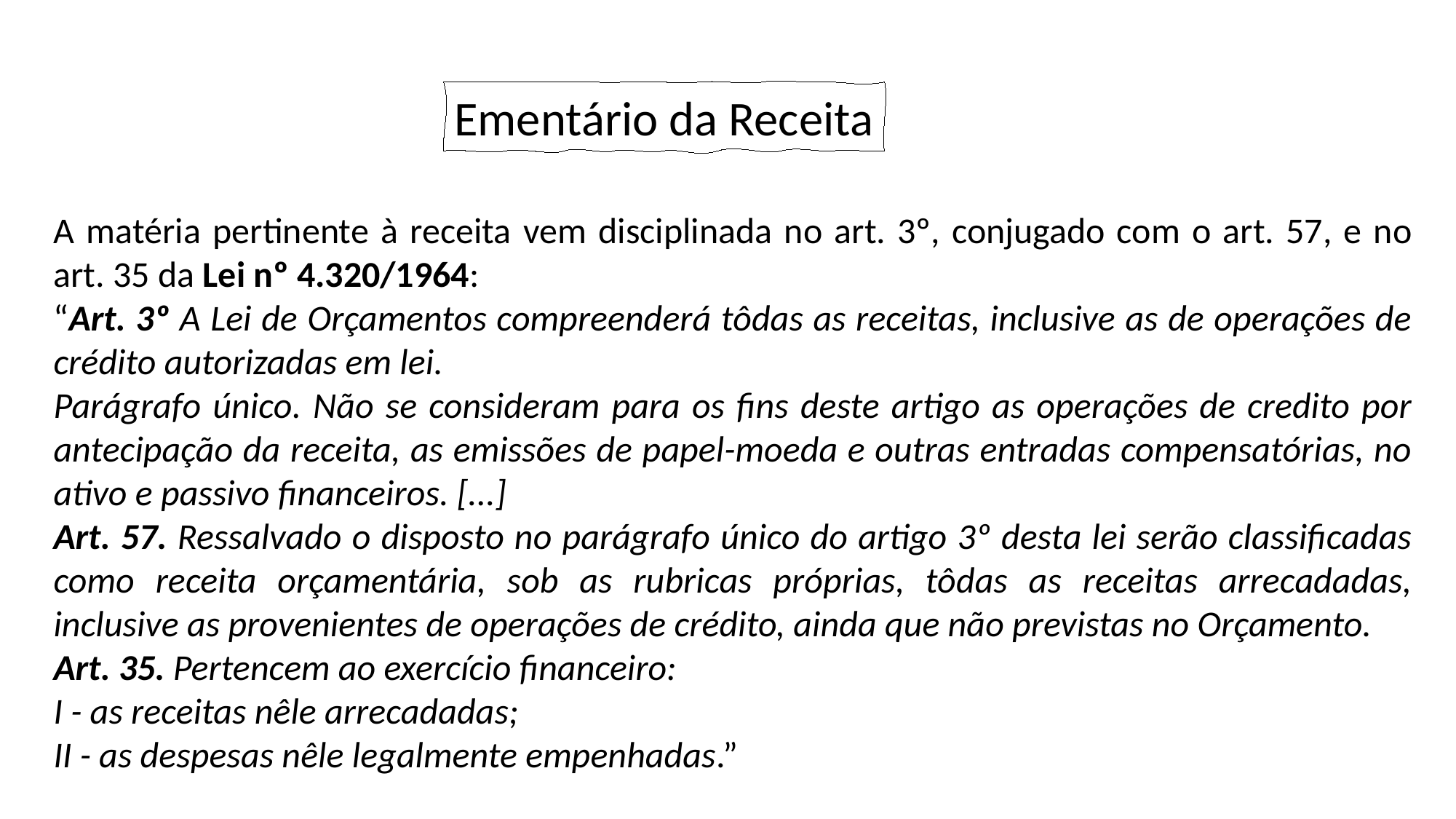

Ementário da Receita
A matéria pertinente à receita vem disciplinada no art. 3º, conjugado com o art. 57, e no art. 35 da Lei nº 4.320/1964:
“Art. 3º A Lei de Orçamentos compreenderá tôdas as receitas, inclusive as de operações de crédito autorizadas em lei.
Parágrafo único. Não se consideram para os fins deste artigo as operações de credito por antecipação da receita, as emissões de papel-moeda e outras entradas compensatórias, no ativo e passivo financeiros. [...]
Art. 57. Ressalvado o disposto no parágrafo único do artigo 3º desta lei serão classificadas como receita orçamentária, sob as rubricas próprias, tôdas as receitas arrecadadas, inclusive as provenientes de operações de crédito, ainda que não previstas no Orçamento.
Art. 35. Pertencem ao exercício financeiro:
I - as receitas nêle arrecadadas;
II - as despesas nêle legalmente empenhadas.”